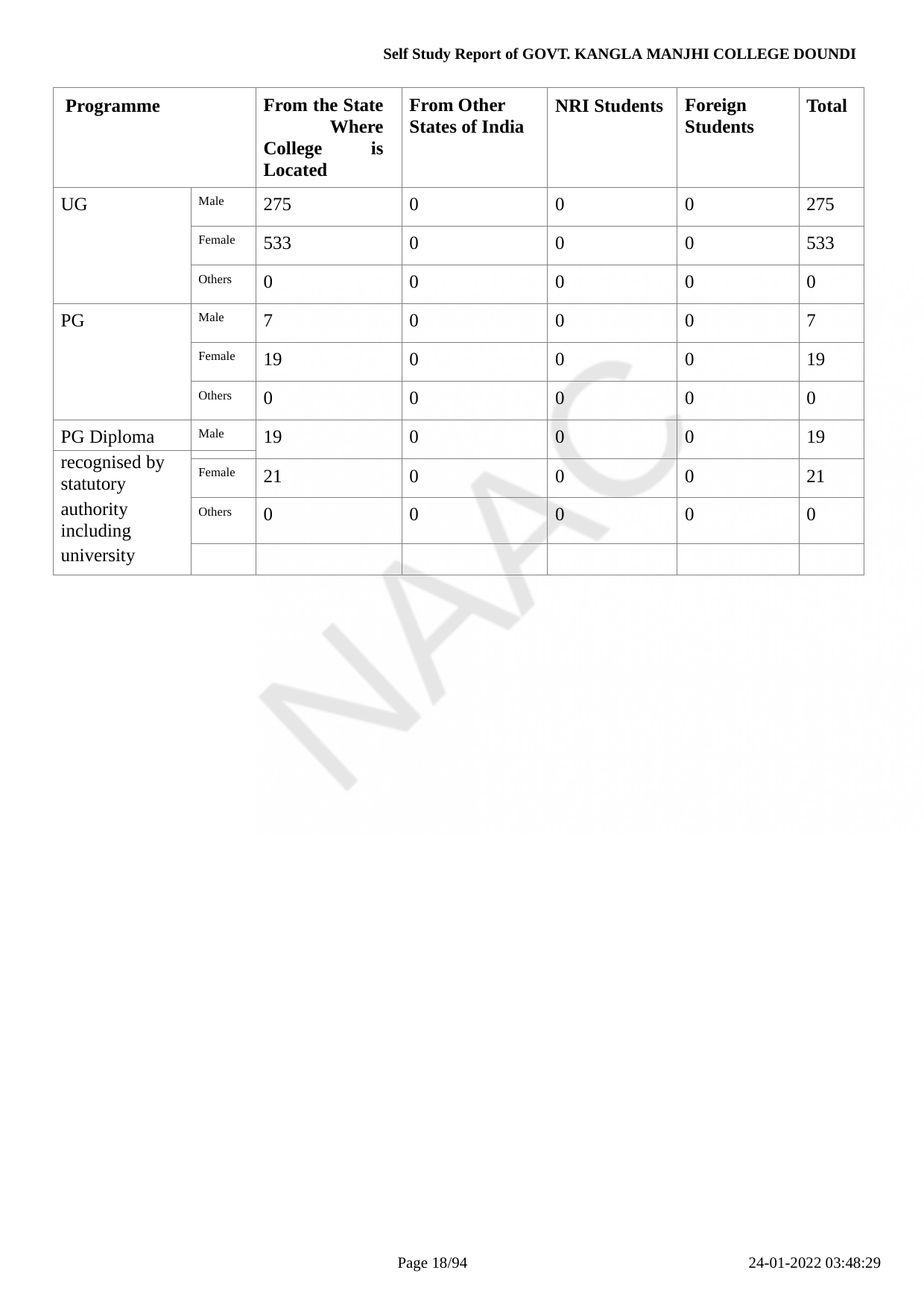

Self Study Report of GOVT. KANGLA MANJHI COLLEGE DOUNDI
| Programme |  | From the State Where College is Located | From Other States of India | NRI Students | Foreign Students | Total |
| --- | --- | --- | --- | --- | --- | --- |
| UG | Male | 275 | 0 | 0 | 0 | 275 |
|  | Female | 533 | 0 | 0 | 0 | 533 |
|  | Others | 0 | 0 | 0 | 0 | 0 |
| PG | Male | 7 | 0 | 0 | 0 | 7 |
|  | Female | 19 | 0 | 0 | 0 | 19 |
|  | Others | 0 | 0 | 0 | 0 | 0 |
| PG Diploma | Male | 19 | 0 | 0 | 0 | 19 |
| recognised by statutory |  |  |  |  |  |  |
|  | Female | 21 | 0 | 0 | 0 | 21 |
| authority including | Others | 0 | 0 | 0 | 0 | 0 |
| university |  |  |  |  |  |  |
Page 18/94
24-01-2022 03:48:29